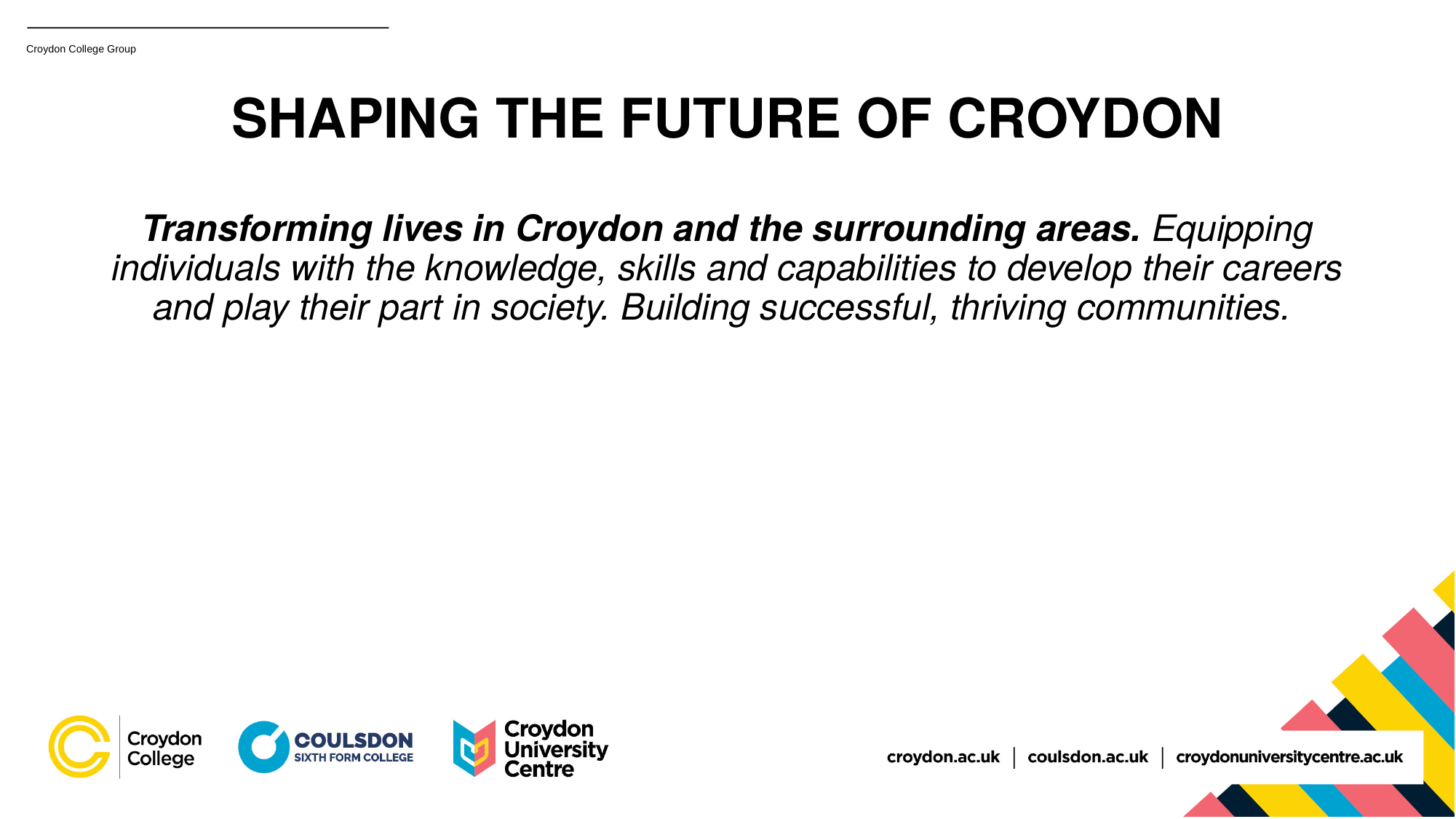

# SHAPING THE FUTURE OF CROYDON
Transforming lives in Croydon and the surrounding areas. Equipping individuals with the knowledge, skills and capabilities to develop their careers and play their part in society. Building successful, thriving communities.